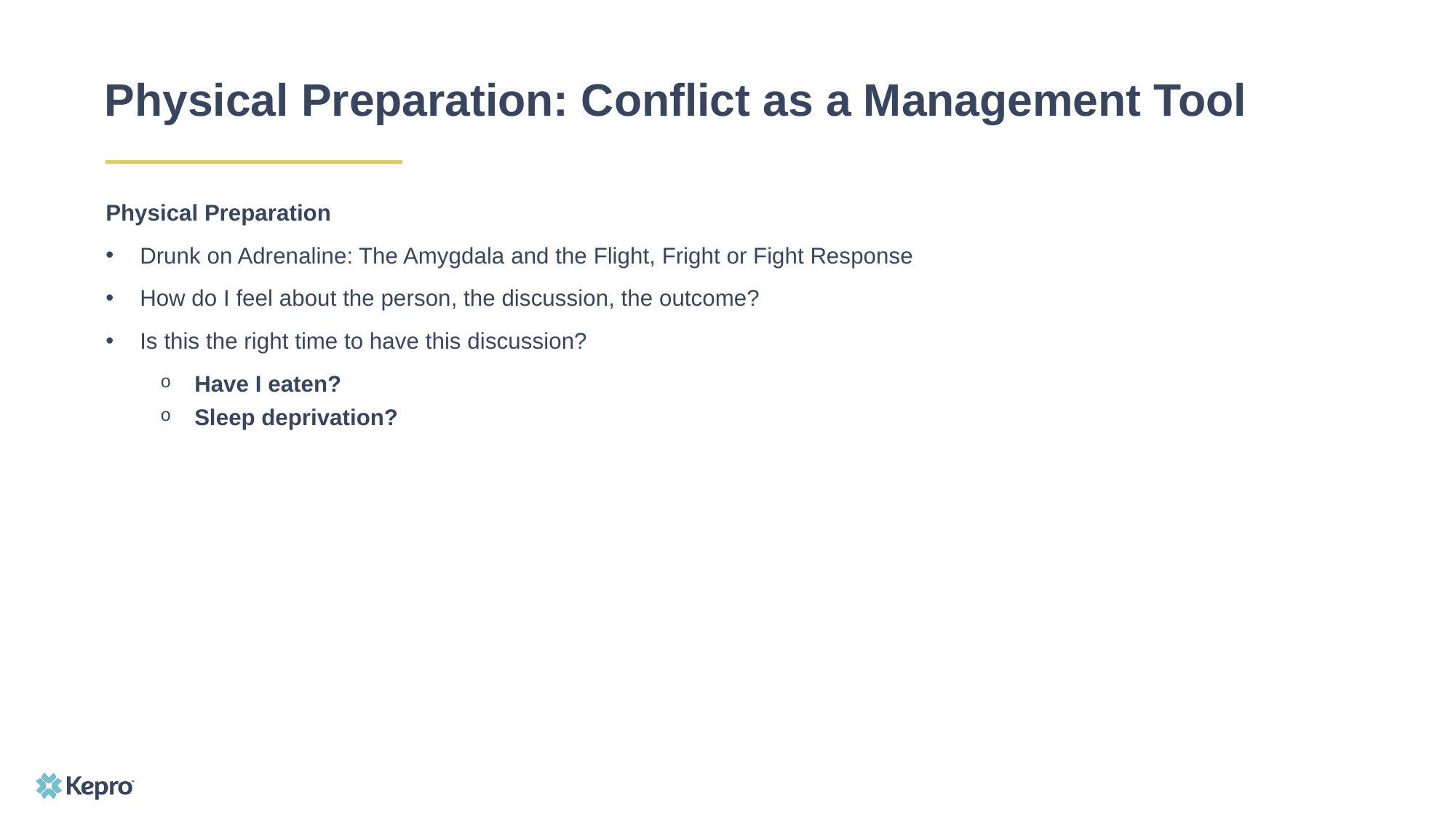

# Physical Preparation: Conflict as a Management Tool
Physical Preparation
Drunk on Adrenaline: The Amygdala and the Flight, Fright or Fight Response
How do I feel about the person, the discussion, the outcome?
Is this the right time to have this discussion?
Have I eaten?
Sleep deprivation?